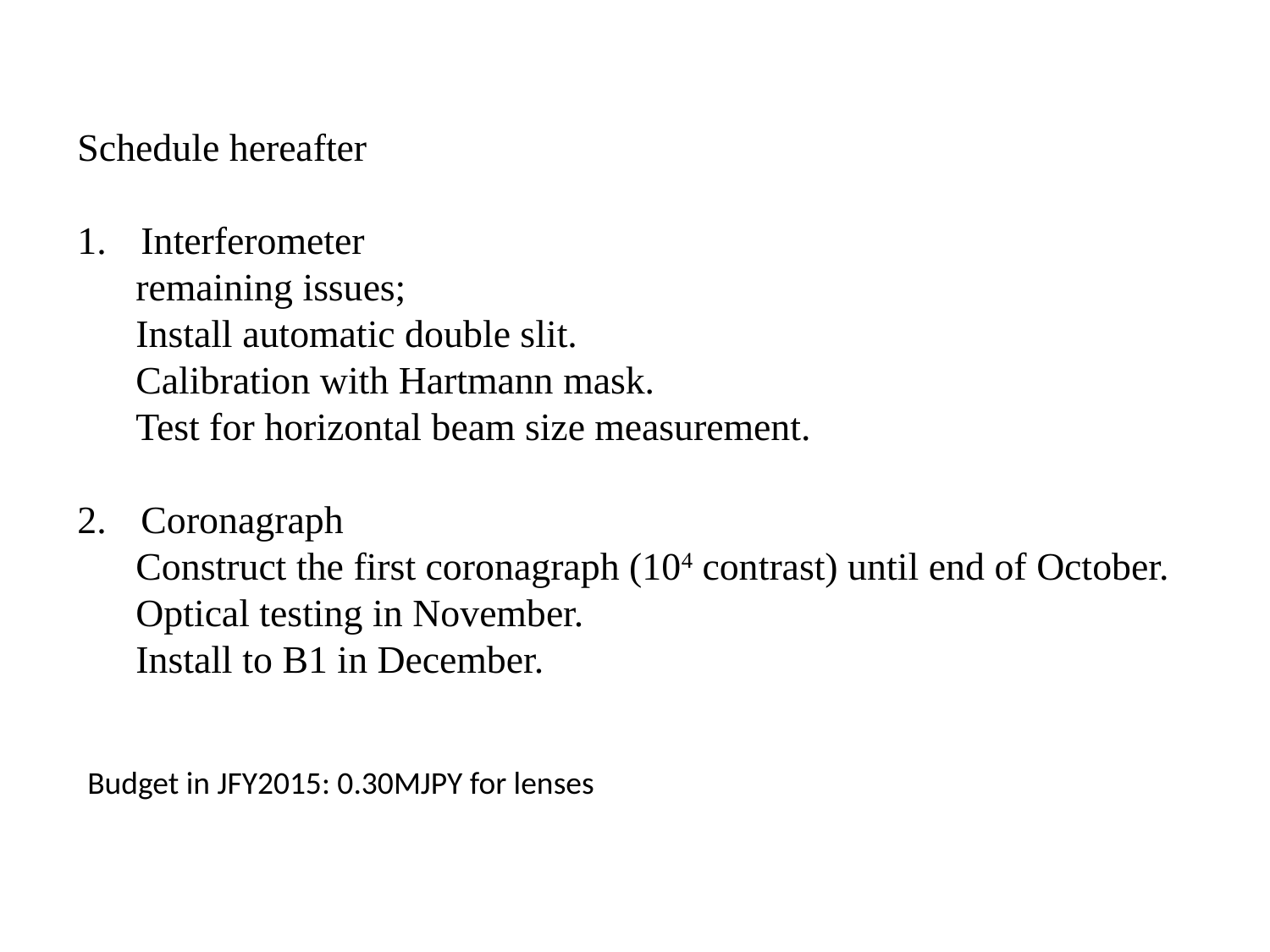

Schedule hereafter

Interferometer
      remaining issues;
      Install automatic double slit.
      Calibration with Hartmann mask.
      Test for horizontal beam size measurement.

Coronagraph
      Construct the first coronagraph (104 contrast) until end of October.
      Optical testing in November.
      Install to B1 in December.

Budget in JFY2015: 0.30MJPY for lenses